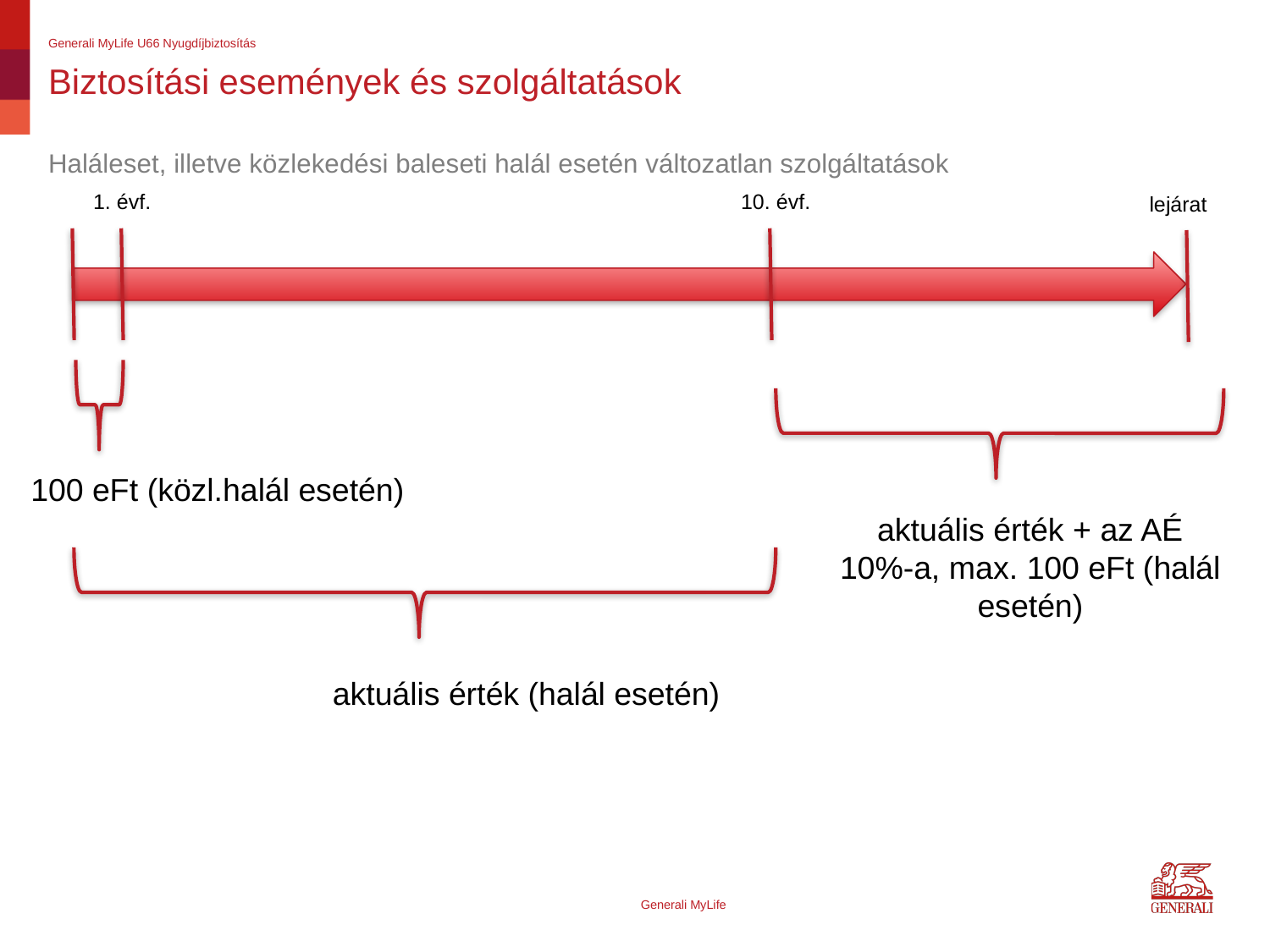

Generali MyLife U66 Nyugdíjbiztosítás
# Biztosítási események és szolgáltatások
Haláleset, illetve közlekedési baleseti halál esetén változatlan szolgáltatások
10. évf.
1. évf.
lejárat

100 eFt (közl.halál esetén)
aktuális érték + az AÉ 10%-a, max. 100 eFt (halál esetén)
aktuális érték (halál esetén)
Generali MyLife